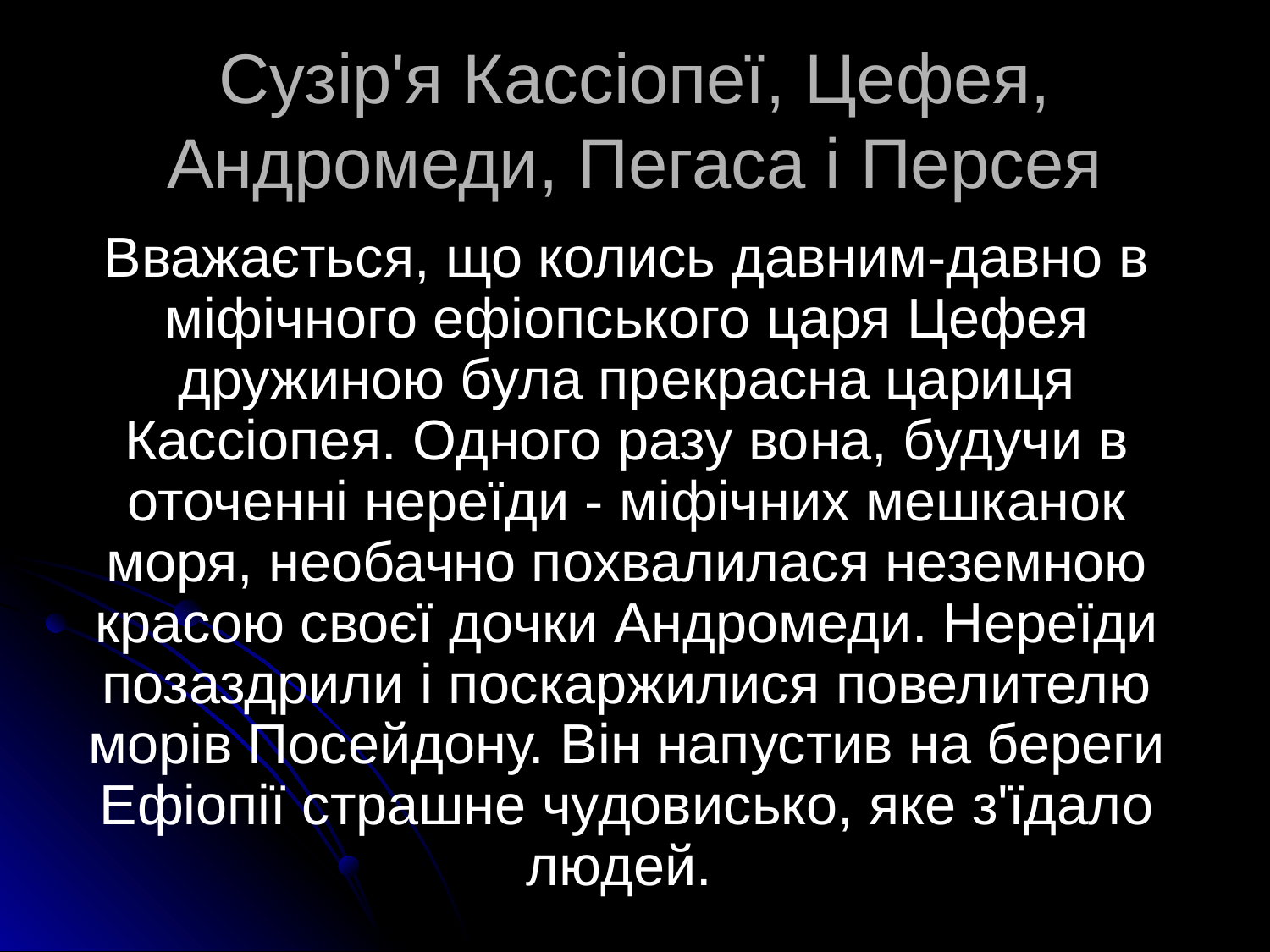

# Сузір'я Кассіопеї, Цефея, Андромеди, Пегаса і Персея
   Вважається, що колись давним-давно в міфічного ефіопського царя Цефея дружиною була прекрасна цариця Кассіопея. Одного разу вона, будучи в оточенні нереїди - міфічних мешканок моря, необачно похвалилася неземною красою своєї дочки Андромеди. Нереїди позаздрили і поскаржилися повелителю морів Посейдону. Він напустив на береги Ефіопії страшне чудовисько, яке з'їдало людей.